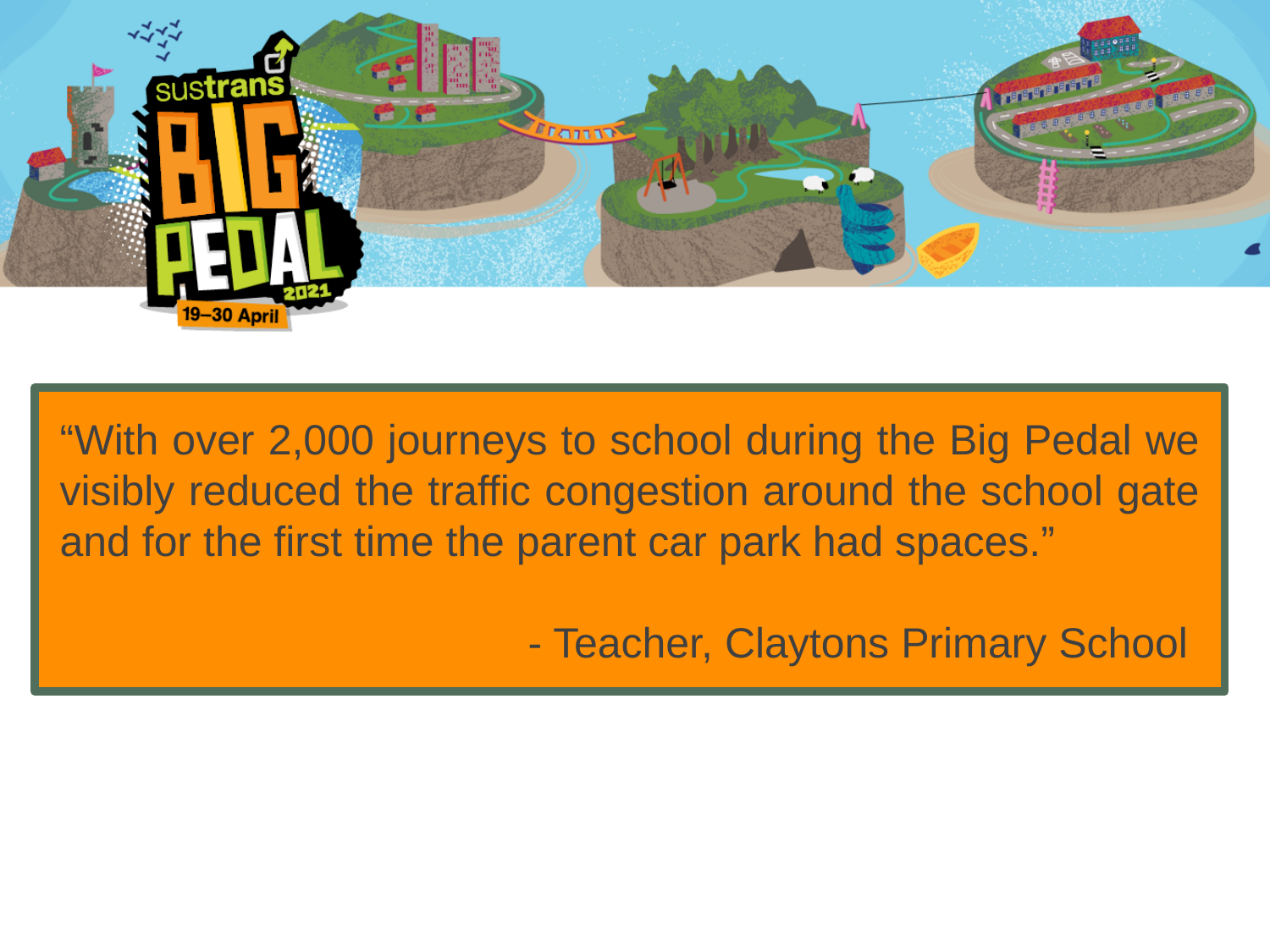

“With over 2,000 journeys to school during the Big Pedal we visibly reduced the traffic congestion around the school gate and for the first time the parent car park had spaces.”

- Teacher, Claytons Primary School